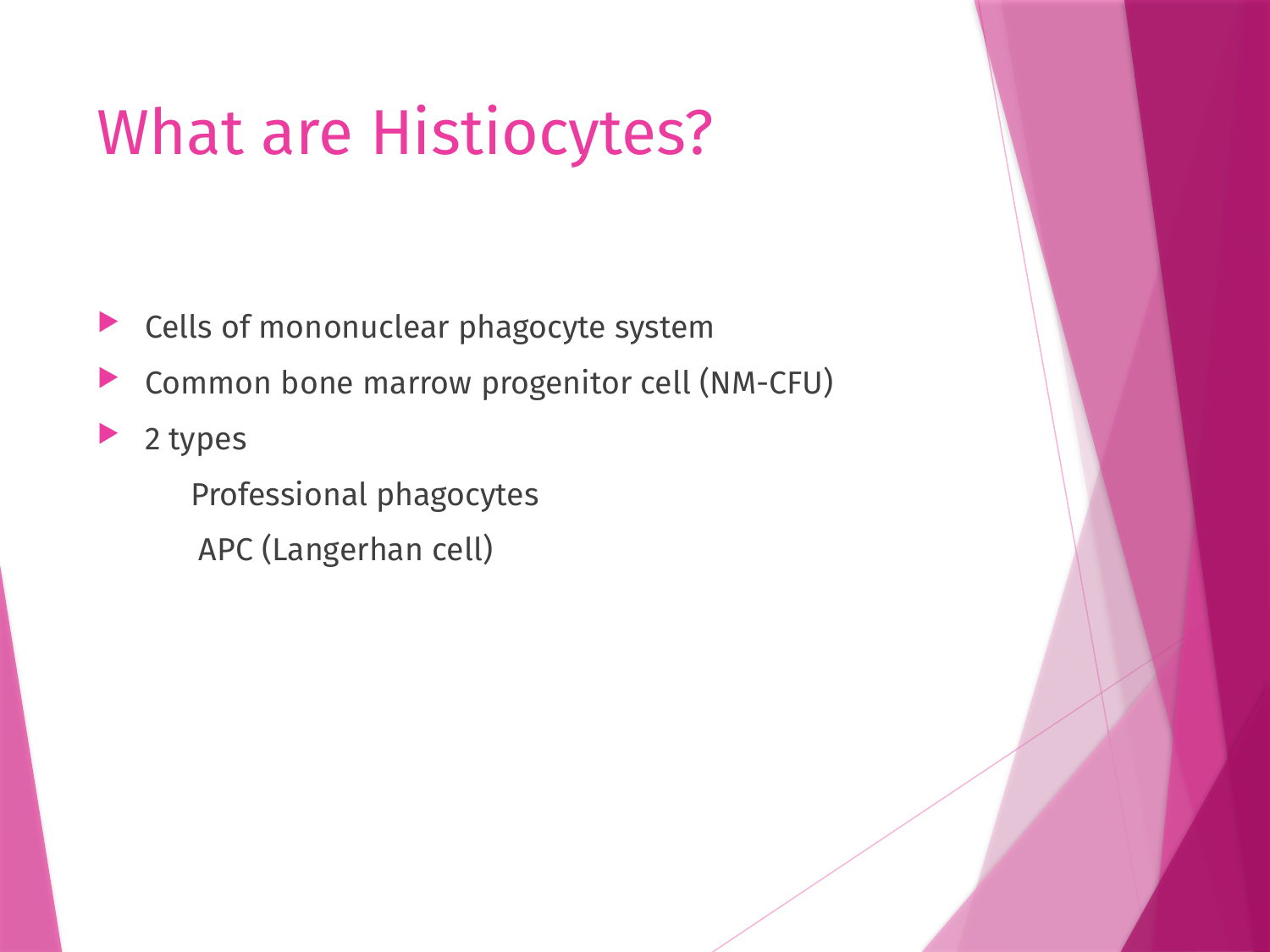

# What are Histiocytes?
Cells of mononuclear phagocyte system
Common bone marrow progenitor cell (NM-CFU)
2 types
           Professional phagocytes
            APC (Langerhan cell)